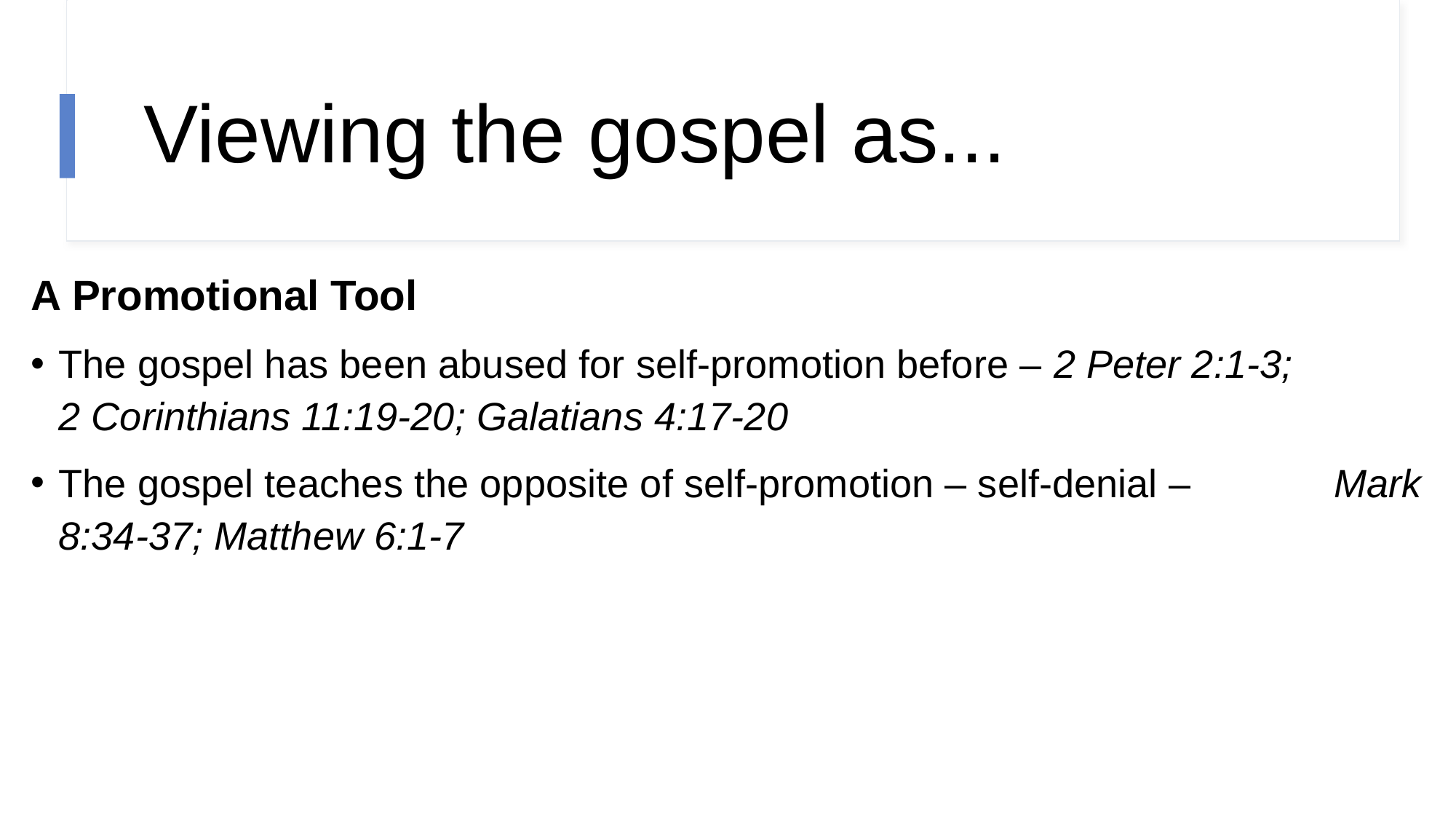

# Viewing the gospel as...
A Promotional Tool
The gospel has been abused for self-promotion before – 2 Peter 2:1-3;            2 Corinthians 11:19-20; Galatians 4:17-20
The gospel teaches the opposite of self-promotion – self-denial –             Mark 8:34-37; Matthew 6:1-7